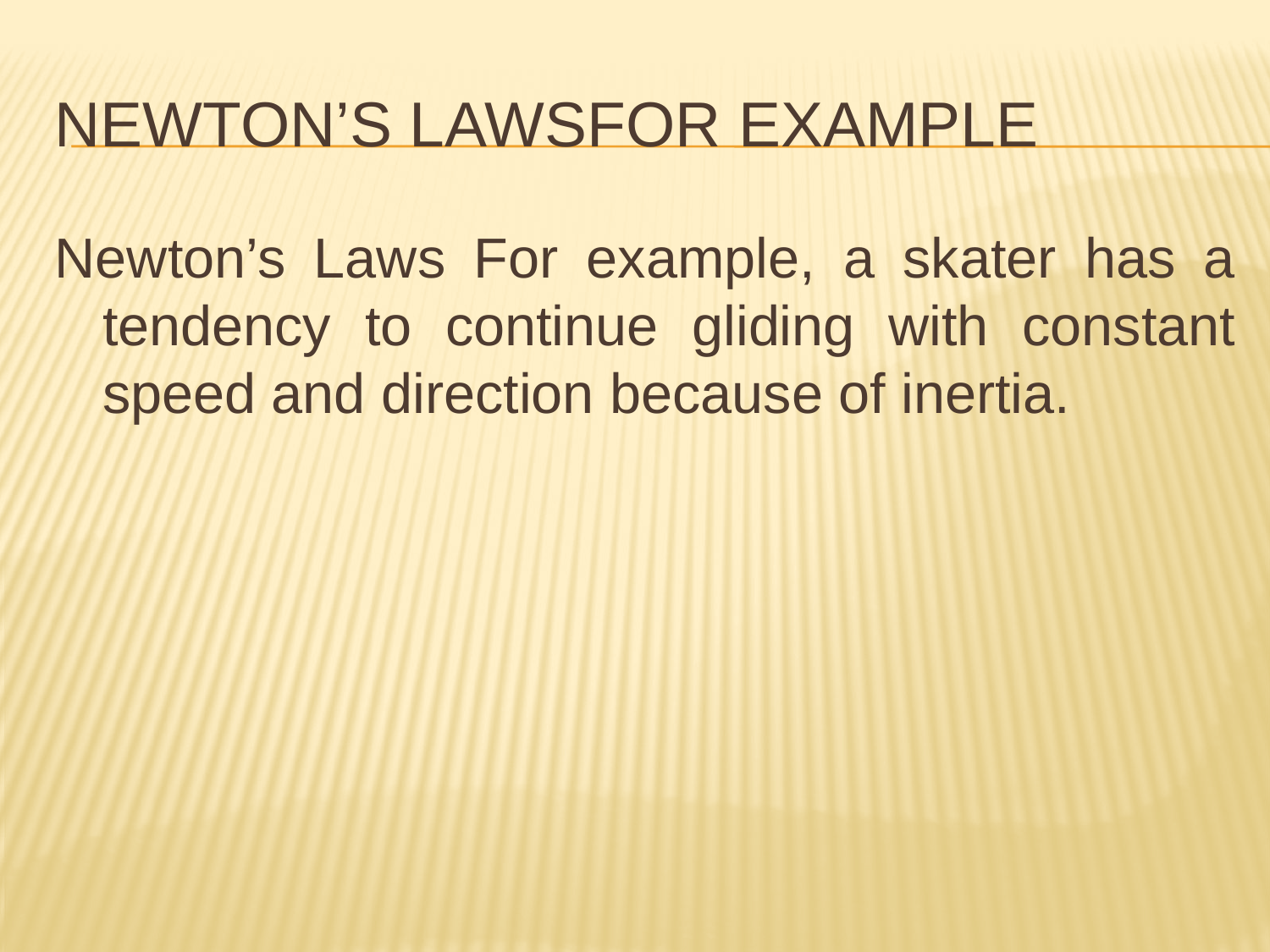

# Newton’s LawsFor example
Newton’s Laws For example, a skater has a tendency to continue gliding with constant speed and direction because of inertia.